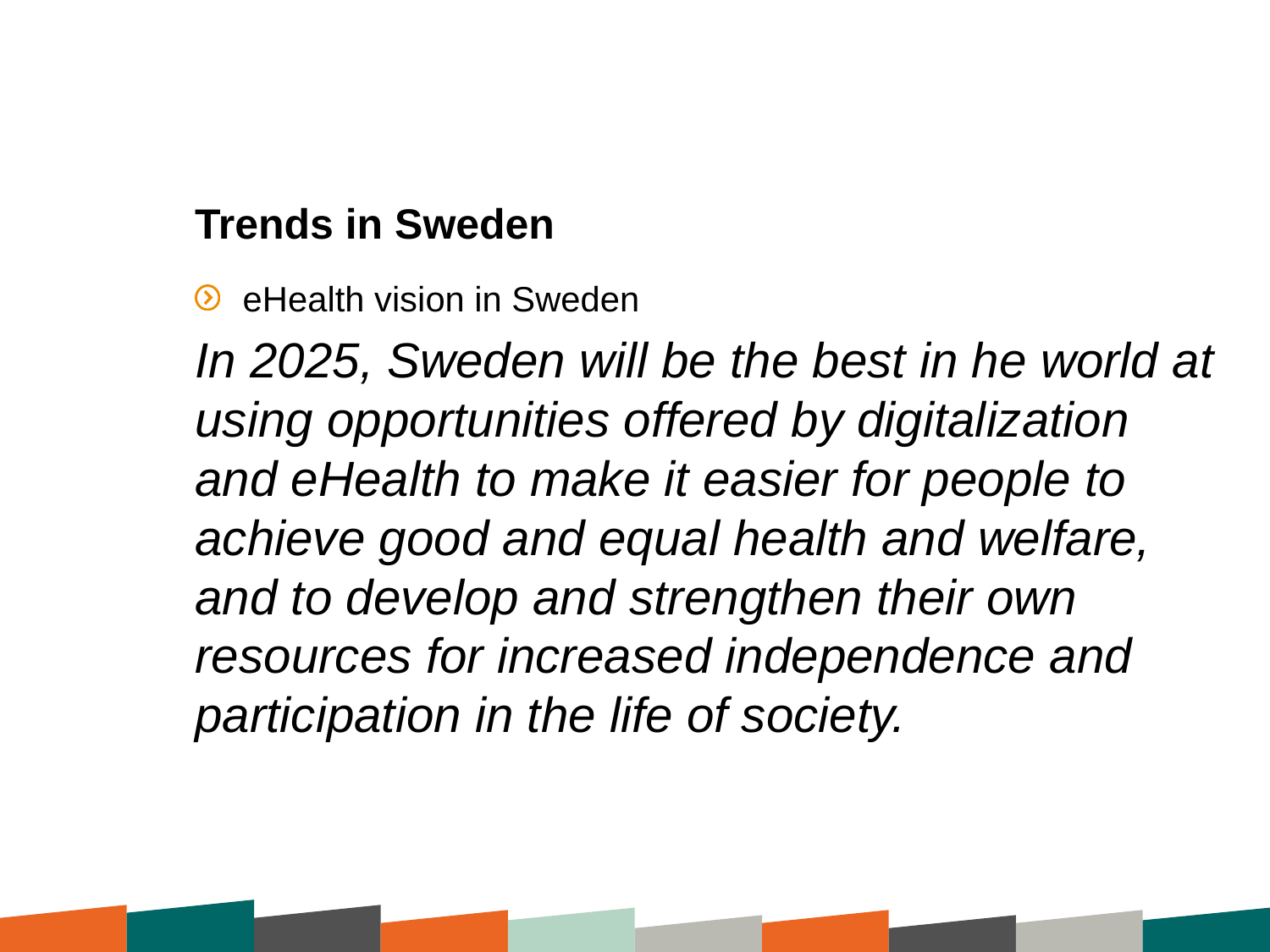

# Trends in Sweden
eHealth vision in Sweden
In 2025, Sweden will be the best in he world at using opportunities offered by digitalization and eHealth to make it easier for people to achieve good and equal health and welfare, and to develop and strengthen their own resources for increased independence and participation in the life of society.